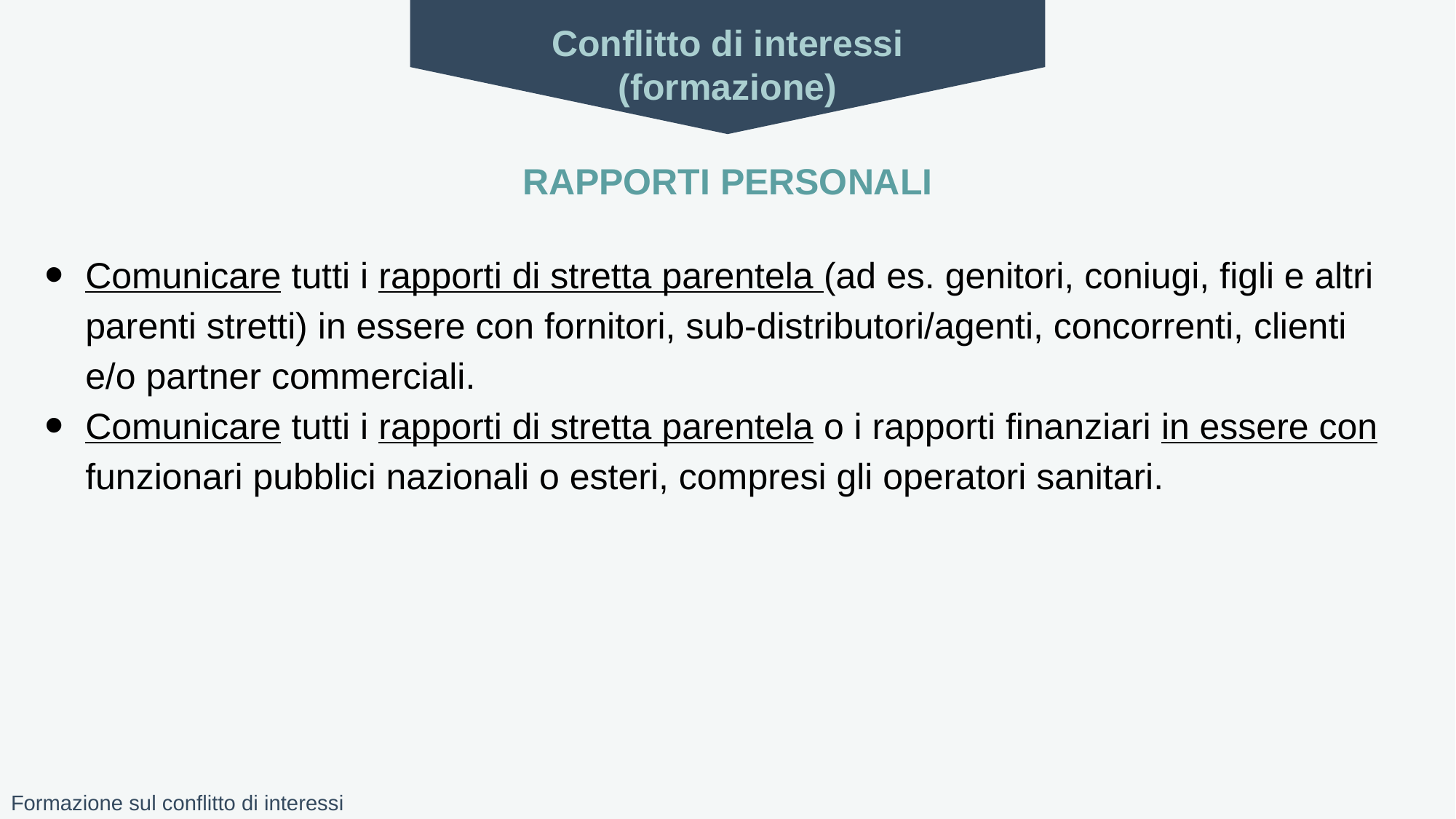

Conflitto di interessi
(formazione)
RAPPORTI PERSONALI
Comunicare tutti i rapporti di stretta parentela (ad es. genitori, coniugi, figli e altri parenti stretti) in essere con fornitori, sub-distributori/agenti, concorrenti, clienti e/o partner commerciali.
Comunicare tutti i rapporti di stretta parentela o i rapporti finanziari in essere con funzionari pubblici nazionali o esteri, compresi gli operatori sanitari.